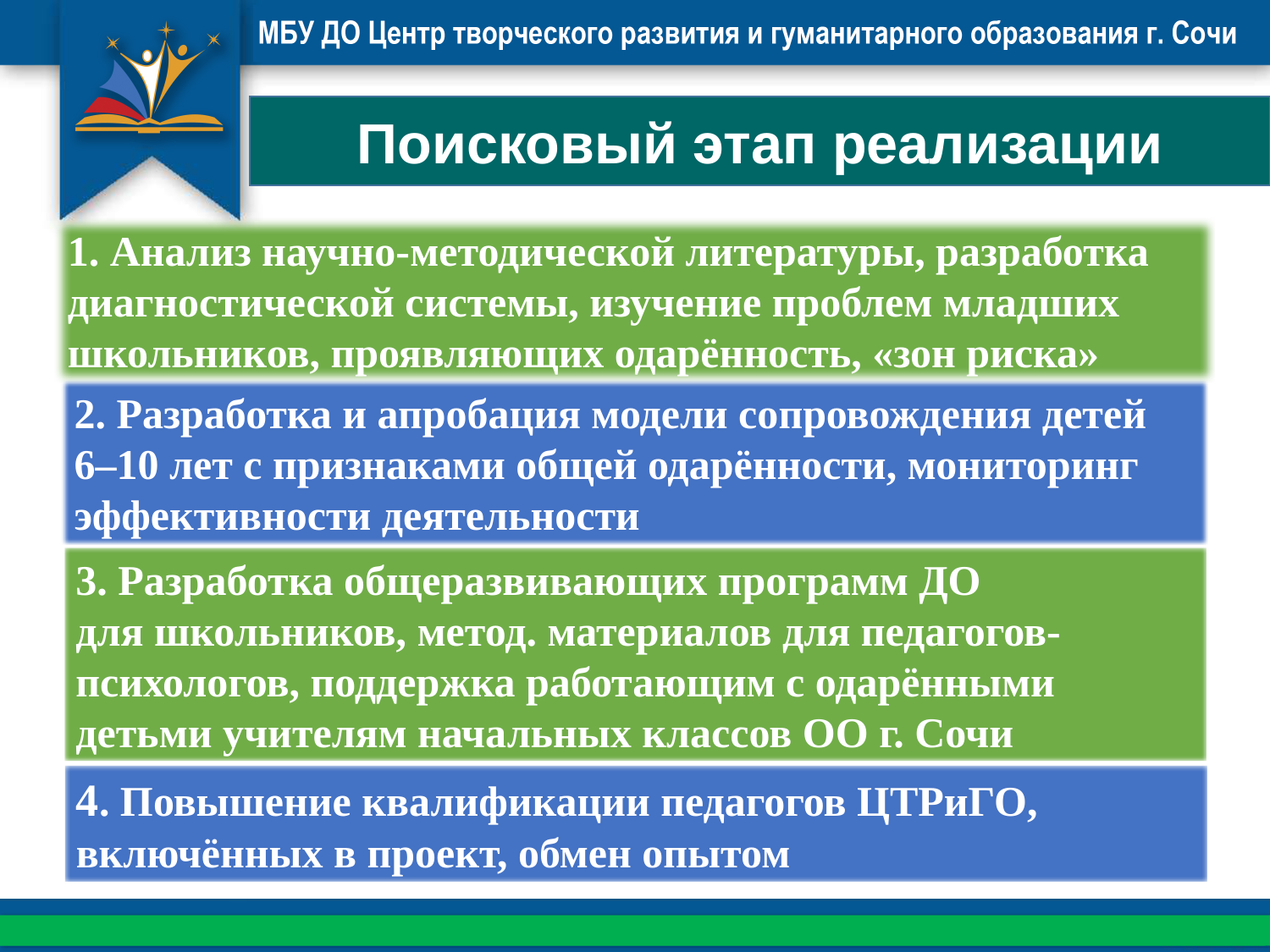

Поисковый этап реализации
1. Анализ научно-методической литературы, разработка диагностической системы, изучение проблем младших школьников, проявляющих одарённость, «зон риска»
2. Разработка и апробация модели сопровождения детей 6–10 лет с признаками общей одарённости, мониторинг эффективности деятельности
3. Разработка общеразвивающих программ ДО               для школьников, метод. материалов для педагогов-психологов, поддержка работающим с одарёнными детьми учителям начальных классов ОО г. Сочи
4. Повышение квалификации педагогов ЦТРиГО, включённых в проект, обмен опытом